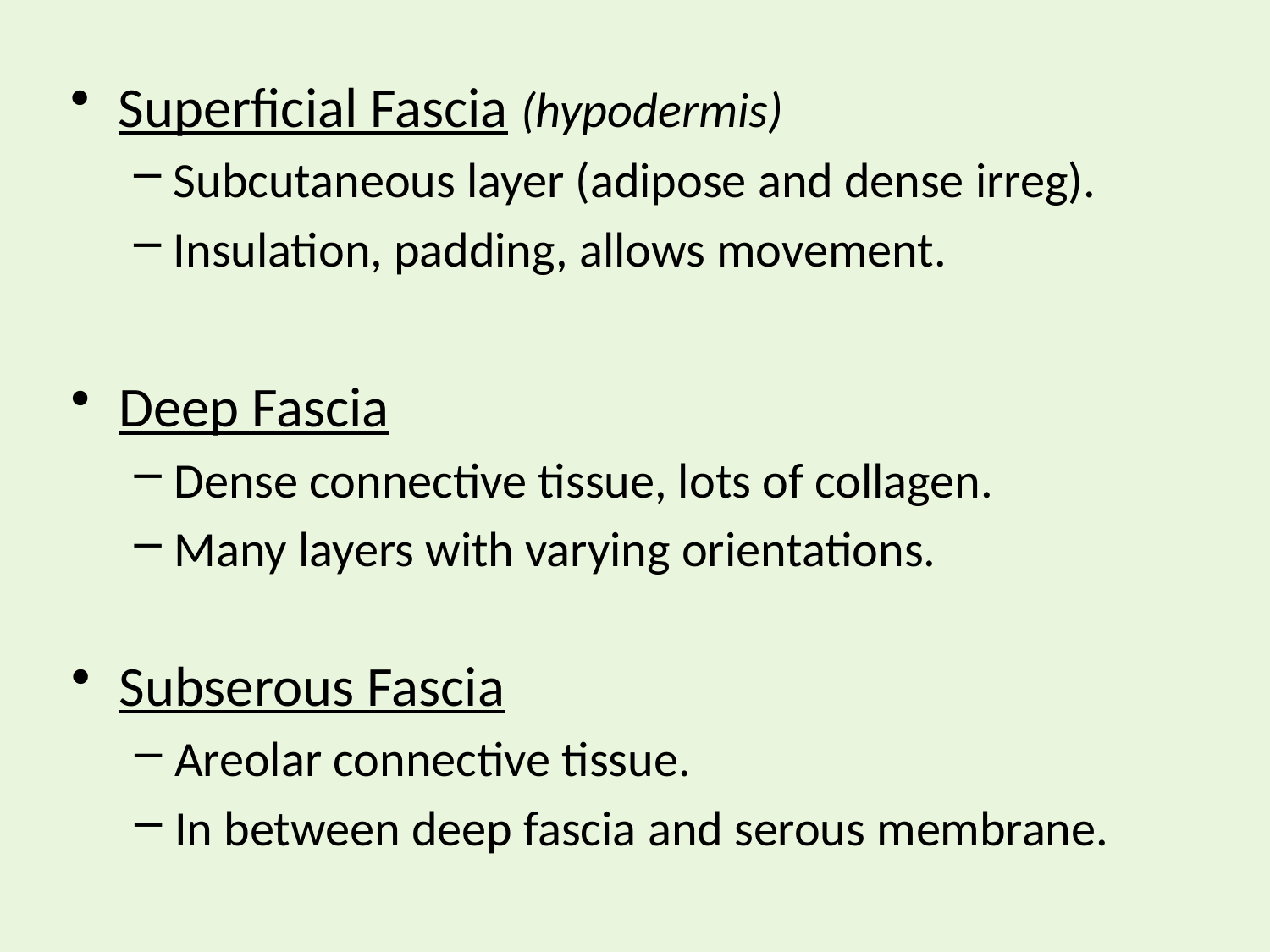

Superficial Fascia (hypodermis)
Subcutaneous layer (adipose and dense irreg).
Insulation, padding, allows movement.
Deep Fascia
Dense connective tissue, lots of collagen.
Many layers with varying orientations.

Subserous Fascia
Areolar connective tissue.
In between deep fascia and serous membrane.